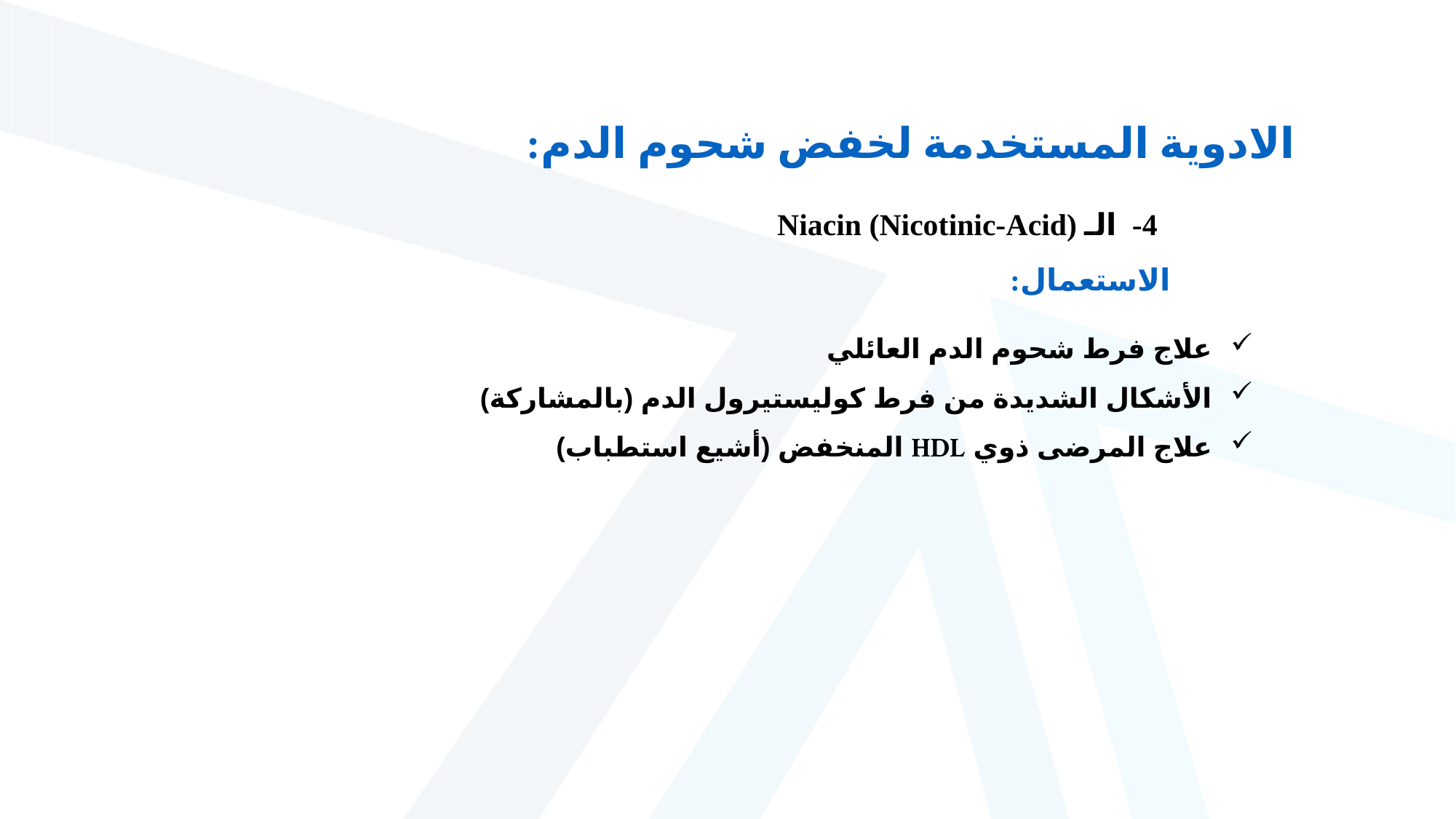

الادوية المستخدمة لخفض شحوم الدم:
4-  الـ Niacin (Nicotinic-Acid)
الاستعمال:
علاج فرط شحوم الدم العائلي
الأشكال الشديدة من فرط كوليستيرول الدم (بالمشاركة)
علاج المرضى ذوي HDL المنخفض (أشيع استطباب)